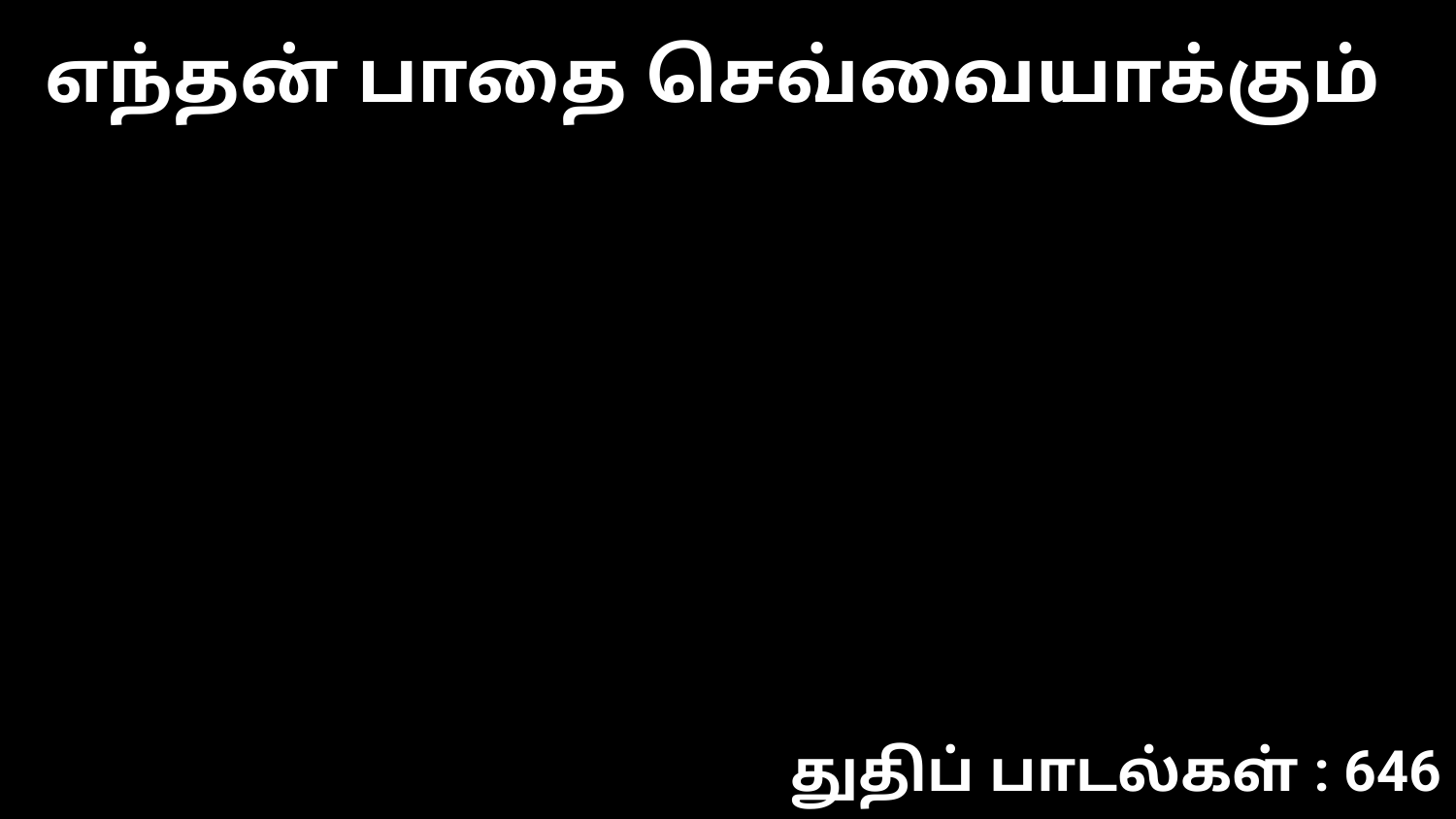

எந்தன் பாதை செவ்வையாக்கும்
துதிப் பாடல்கள் : 646